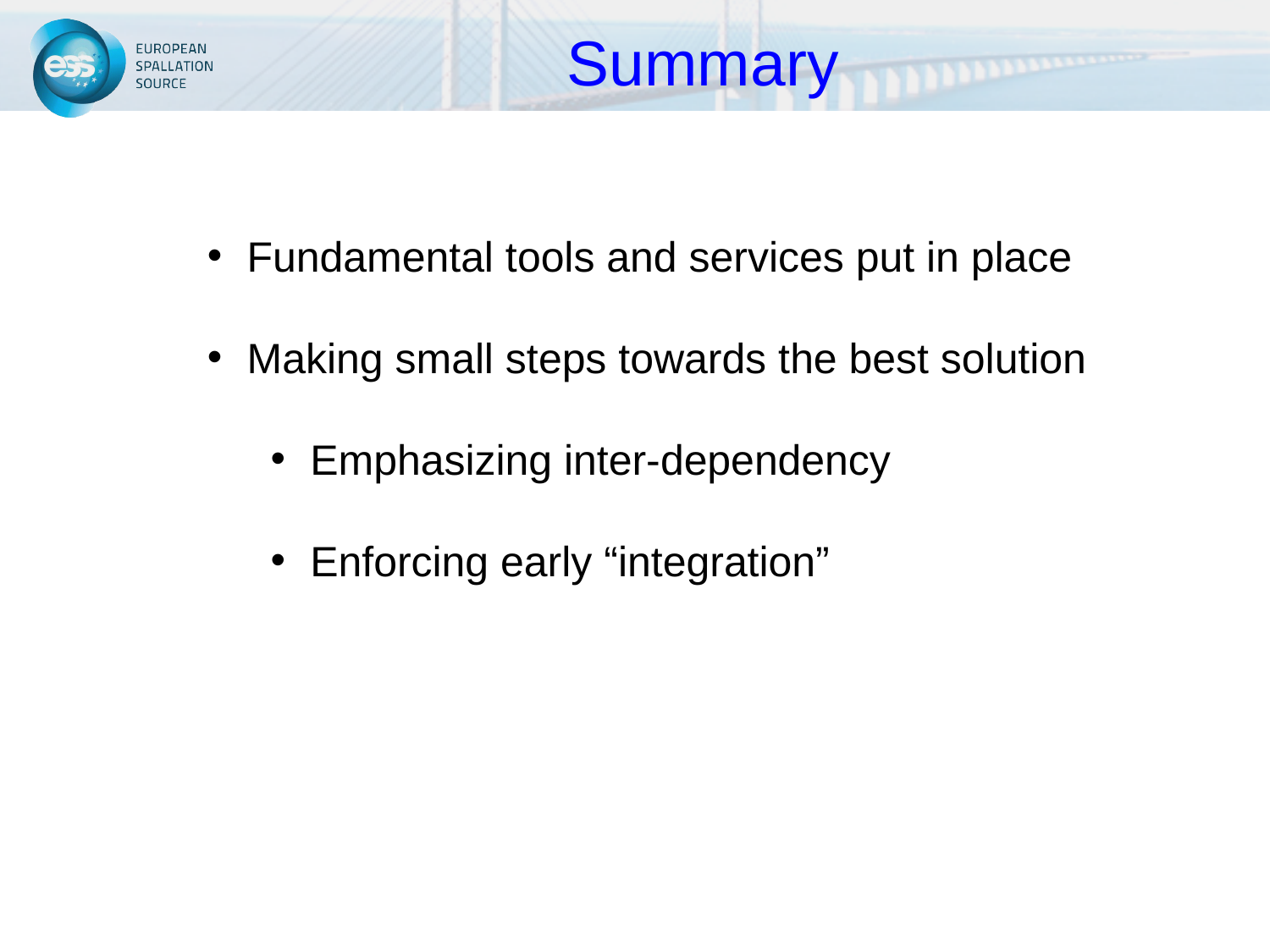

# Summary
Fundamental tools and services put in place

Making small steps towards the best solution

Emphasizing inter-dependency

Enforcing early “integration”